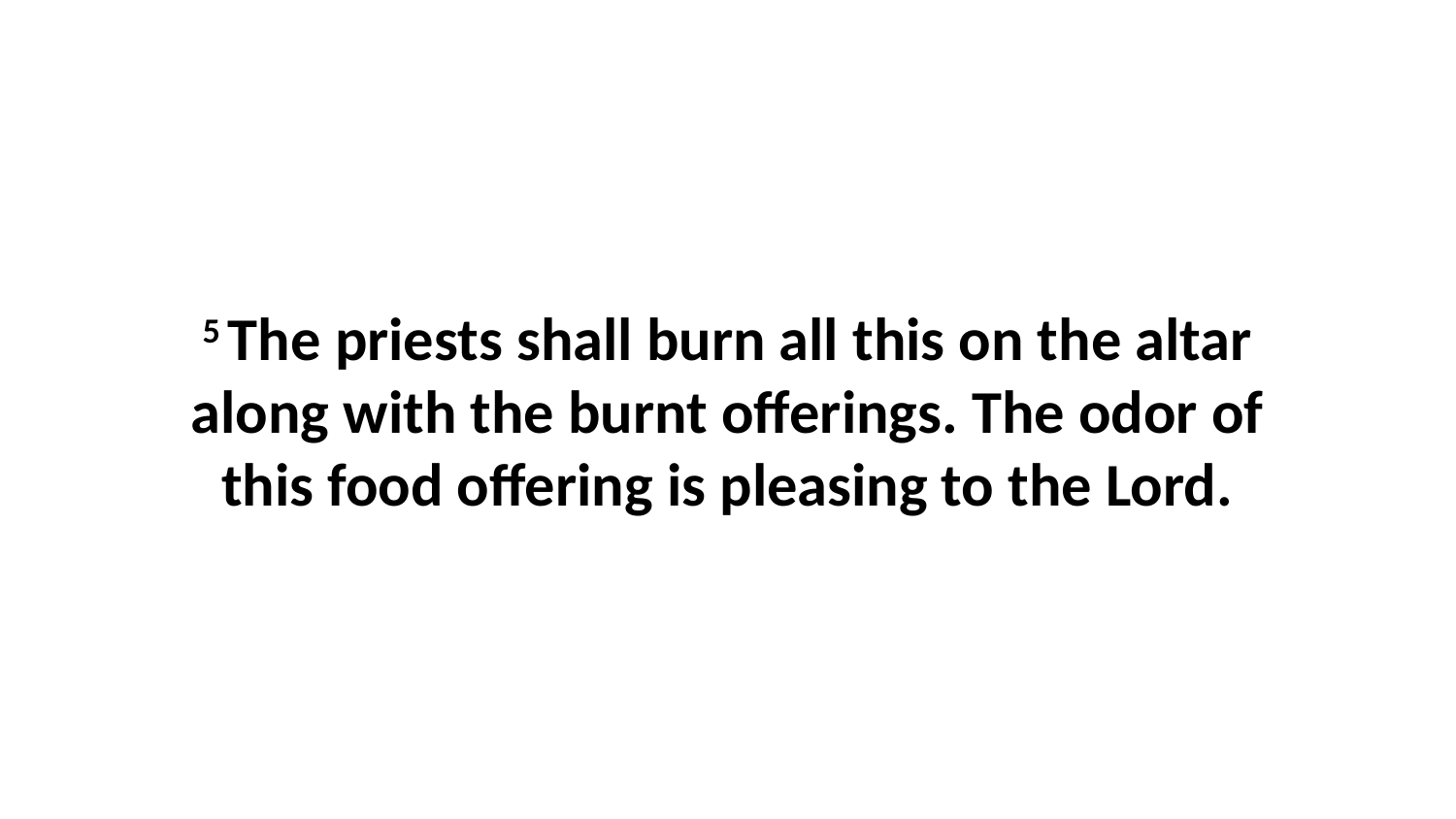

5 The priests shall burn all this on the altar along with the burnt offerings. The odor of this food offering is pleasing to the Lord.